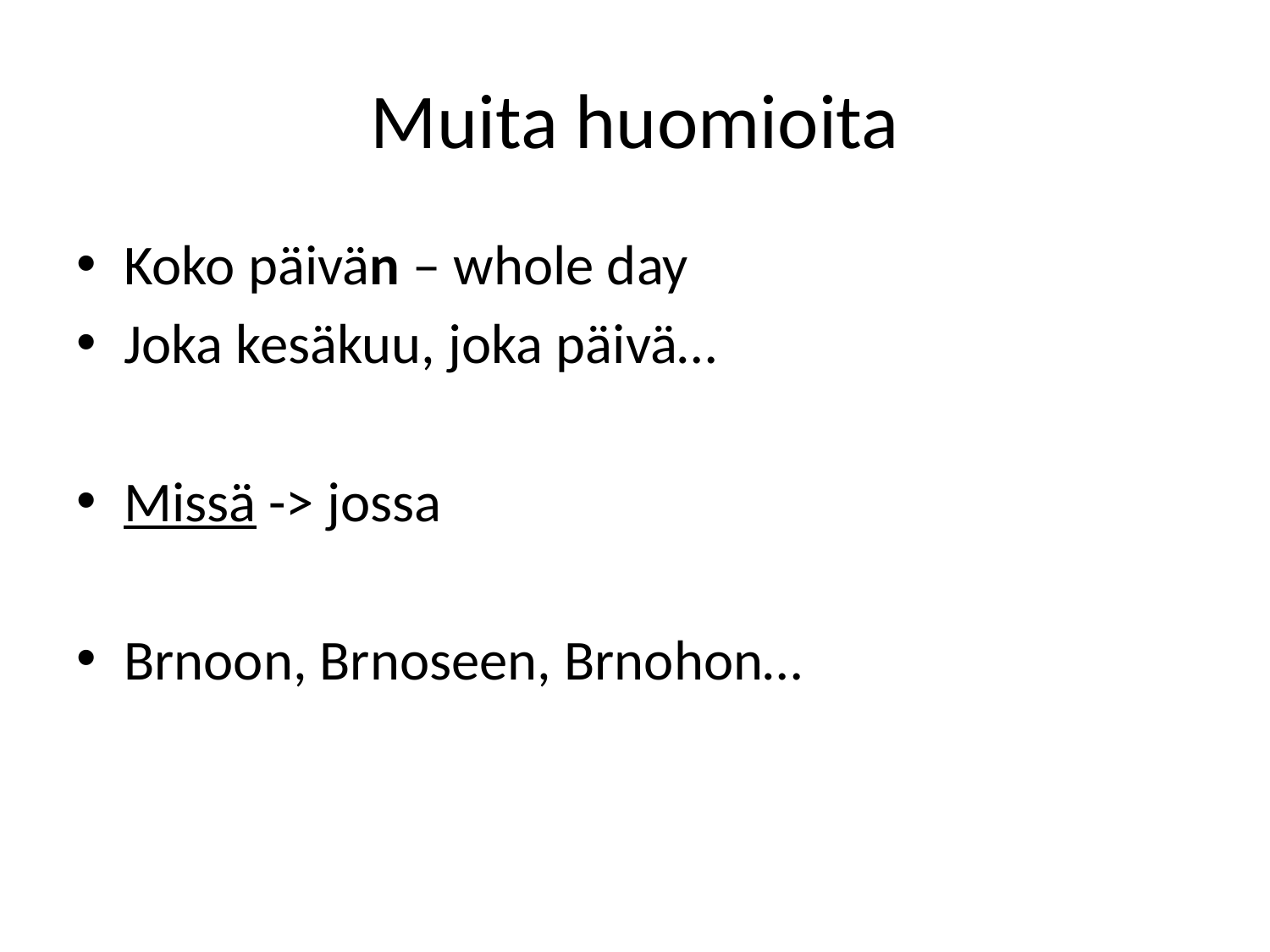

# Muita huomioita
Koko päivän – whole day
Joka kesäkuu, joka päivä…

Missä -> jossa

Brnoon, Brnoseen, Brnohon…